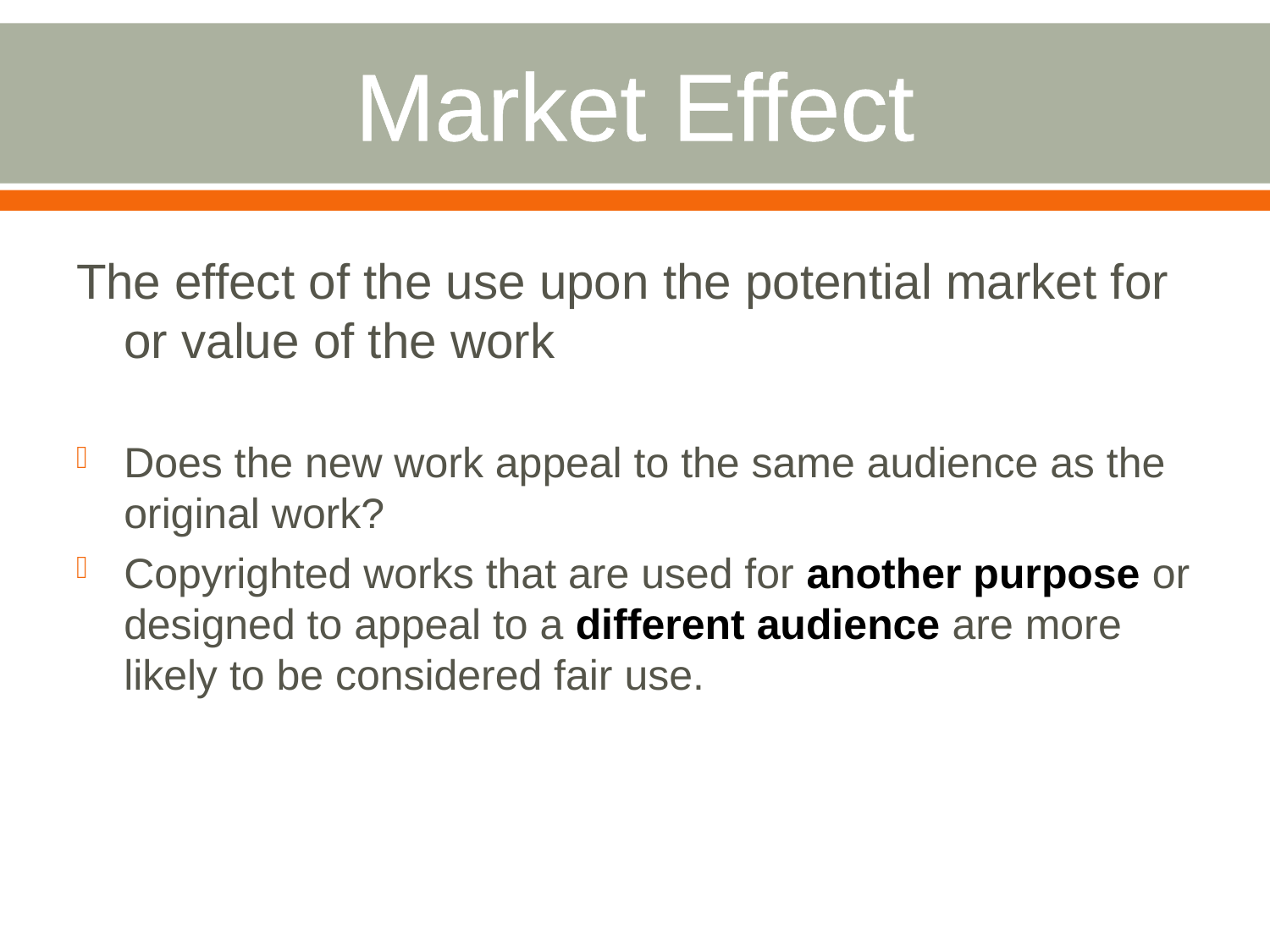

# Market Effect
The effect of the use upon the potential market for or value of the work

Does the new work appeal to the same audience as the original work?
Copyrighted works that are used for another purpose or designed to appeal to a different audience are more likely to be considered fair use.